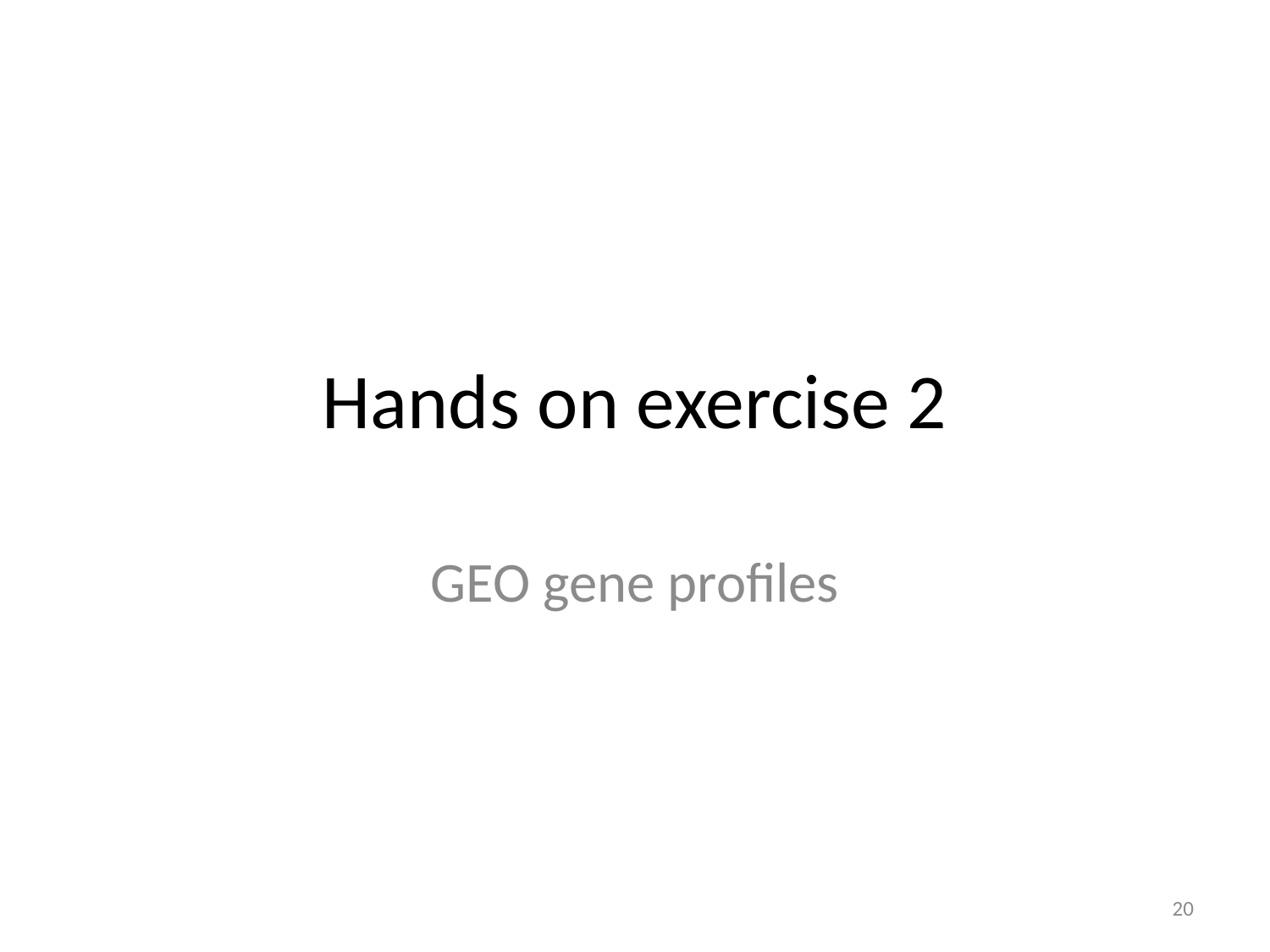

# Hands on exercise 2
GEO gene profiles
20